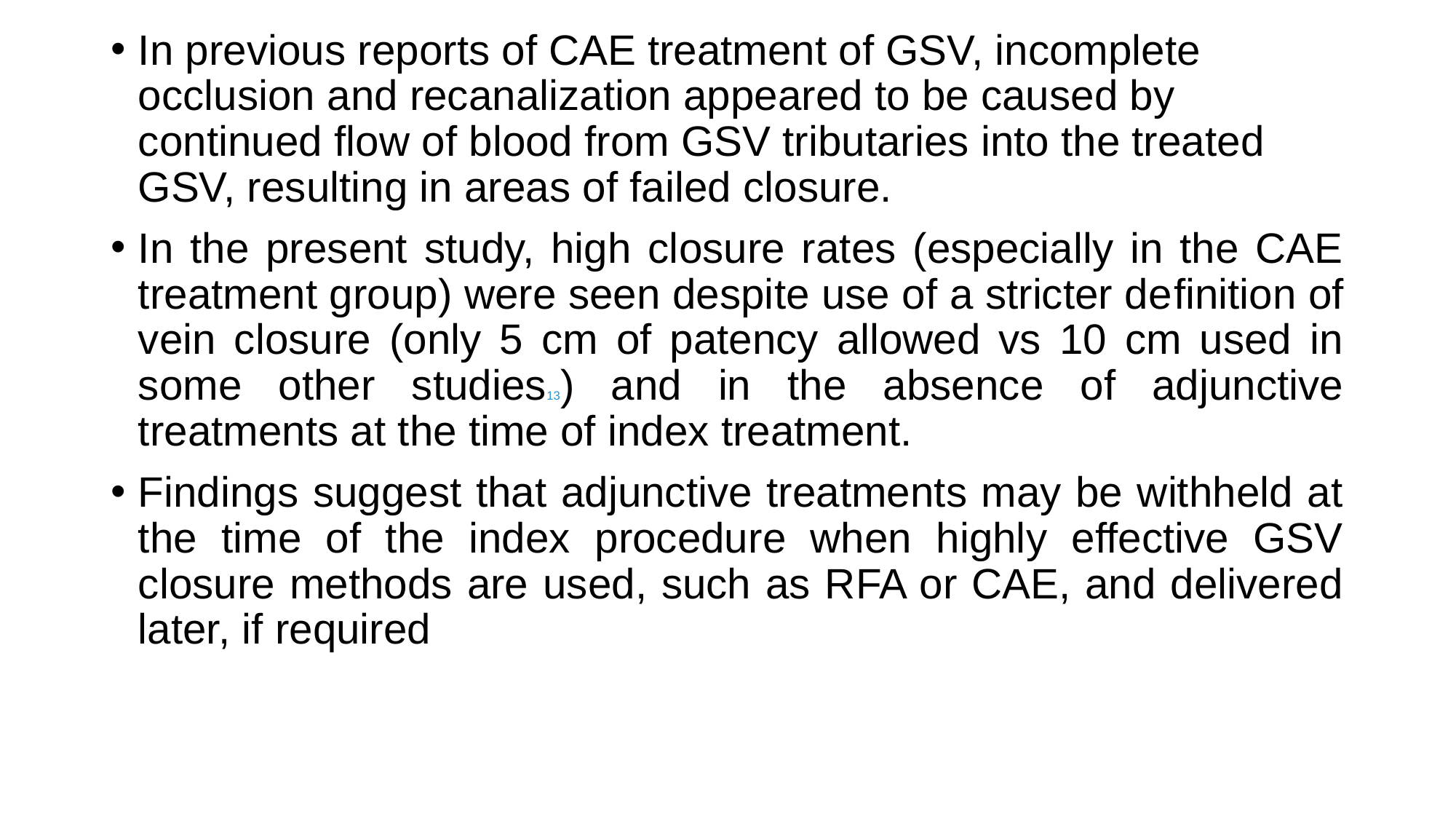

In previous reports of CAE treatment of GSV, incomplete occlusion and recanalization appeared to be caused by continued flow of blood from GSV tributaries into the treated GSV, resulting in areas of failed closure.
In the present study, high closure rates (especially in the CAE treatment group) were seen despite use of a stricter definition of vein closure (only 5 cm of patency allowed vs 10 cm used in some other studies13) and in the absence of adjunctive treatments at the time of index treatment.
Findings suggest that adjunctive treatments may be withheld at the time of the index procedure when highly effective GSV closure methods are used, such as RFA or CAE, and delivered later, if required